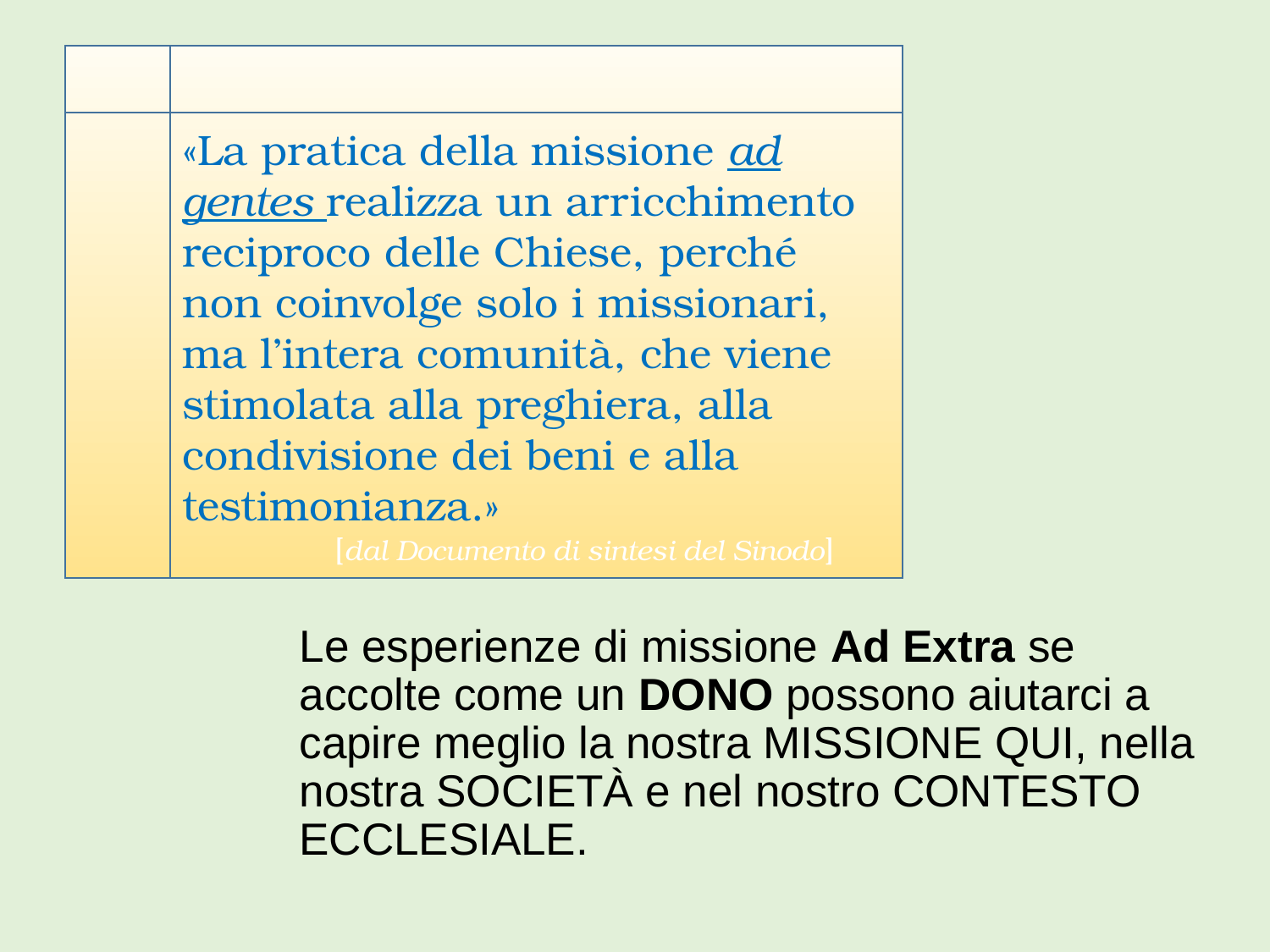

«La pratica della missione ad gentes realizza un arricchimento reciproco delle Chiese, perché non coinvolge solo i missionari, ma l’intera comunità, che viene stimolata alla preghiera, alla condivisione dei beni e alla testimonianza.»
               [dal Documento di sintesi del Sinodo]

Le esperienze di missione Ad Extra se accolte come un DONO possono aiutarci a capire meglio la nostra MISSIONE QUI, nella nostra SOCIETÀ e nel nostro CONTESTO ECCLESIALE.